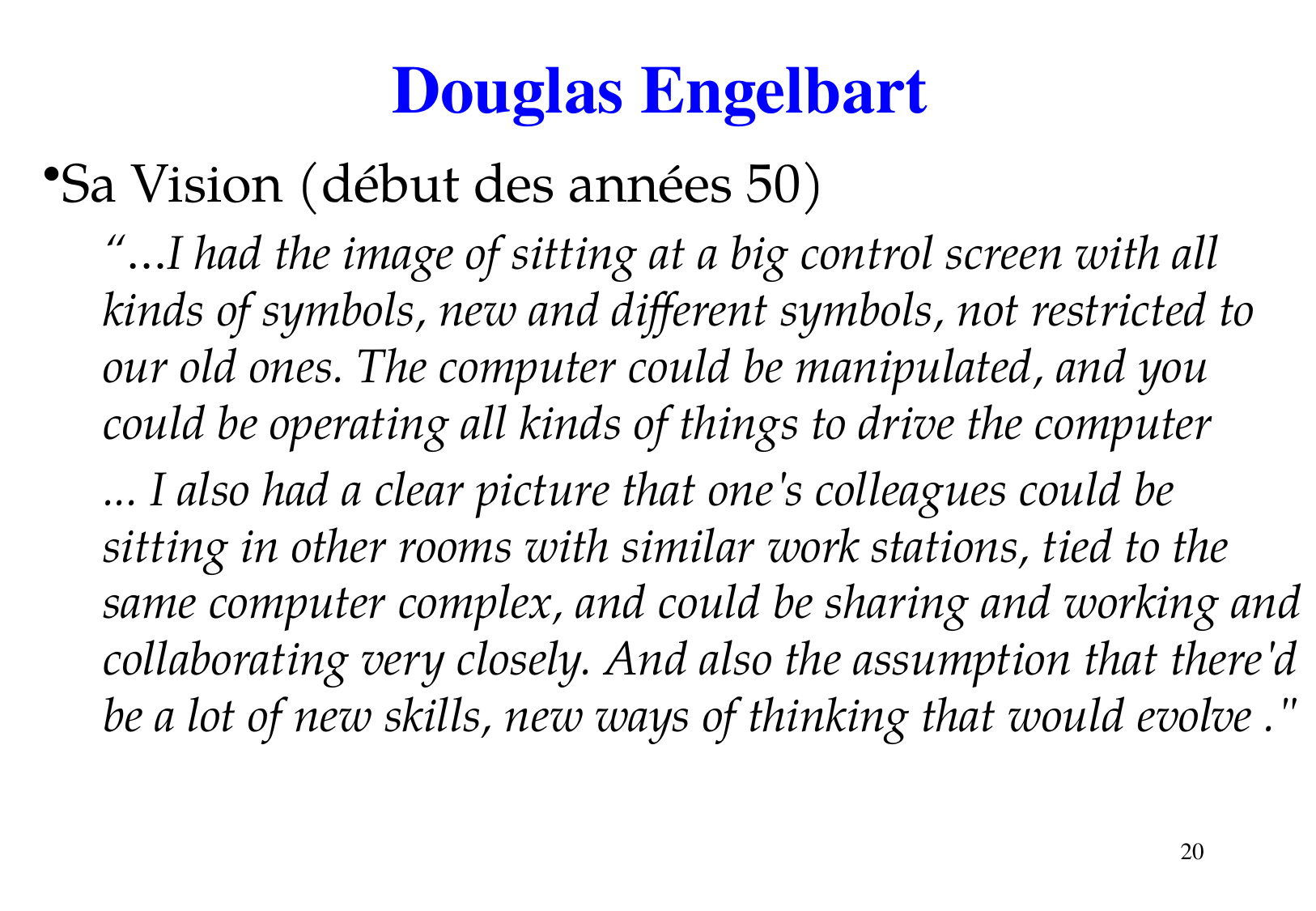

# Douglas Engelbart
Sa Vision (début des années 50)
	“…I had the image of sitting at a big control screen with all kinds of symbols, new and different symbols, not restricted to our old ones. The computer could be manipulated, and you could be operating all kinds of things to drive the computer
	... I also had a clear picture that one's colleagues could be sitting in other rooms with similar work stations, tied to the same computer complex, and could be sharing and working and collaborating very closely. And also the assumption that there'd be a lot of new skills, new ways of thinking that would evolve ."
20